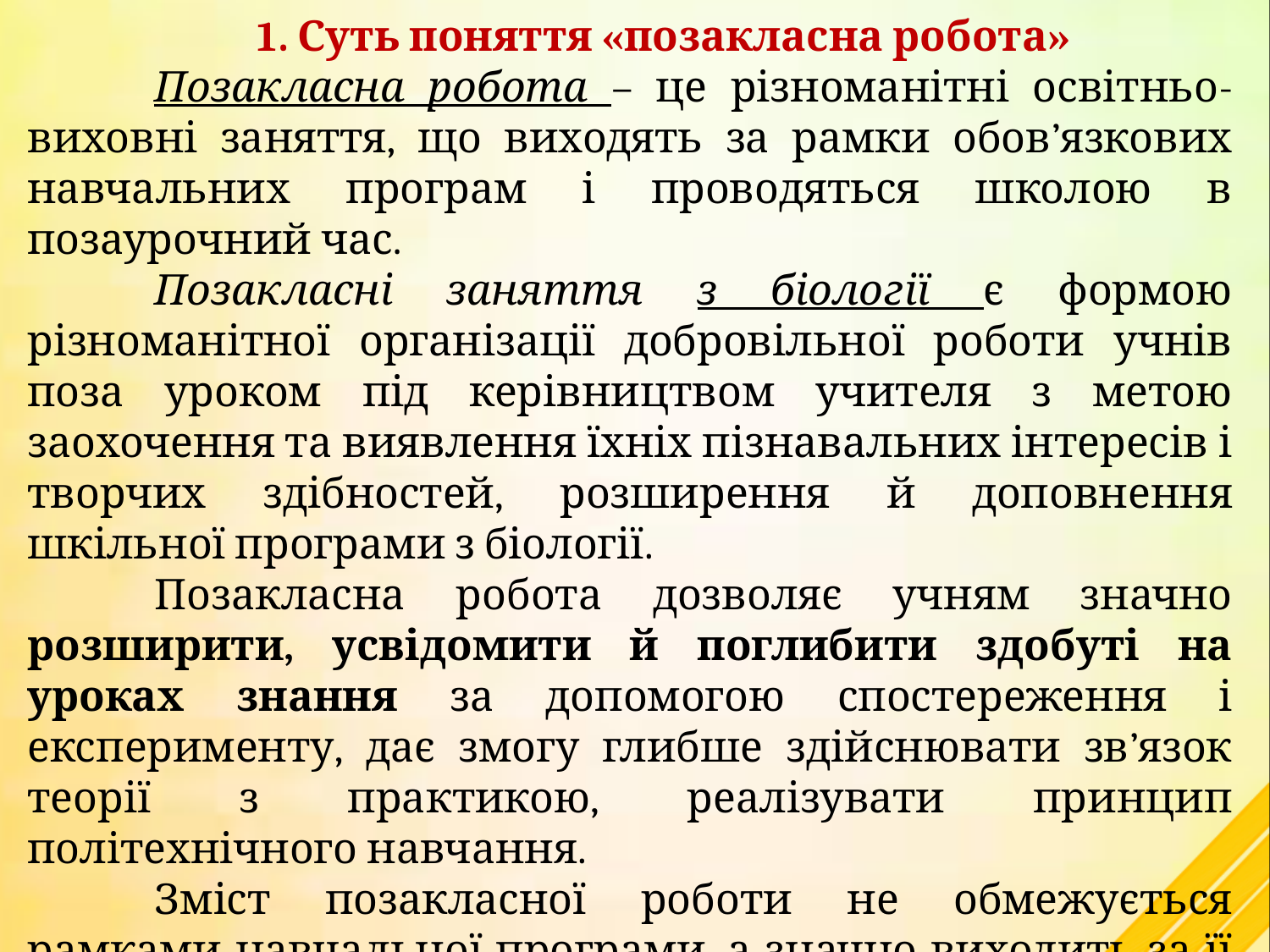

1. Суть поняття «позакласна робота»
	Позакласна робота – це різноманітні освітньо-виховні заняття, що виходять за рамки обов’язкових навчальних програм і проводяться школою в позаурочний час.
	Позакласні заняття з біології є формою різноманітної організації добровільної роботи учнів поза уроком під керівництвом учителя з метою заохочення та виявлення їхніх пізнавальних інтересів і творчих здібностей, розширення й доповнення шкільної програми з біології.
	Позакласна робота дозволяє учням значно розширити, усвідомити й поглибити здобуті на уроках знання за допомогою спостереження і експерименту, дає змогу глибше здійснювати зв’язок теорії з практикою, реалізувати принцип політехнічного навчання.
	Зміст позакласної роботи не обмежується рамками навчальної програми, а значно виходить за її межі і визначається в основному інтересами учнів.